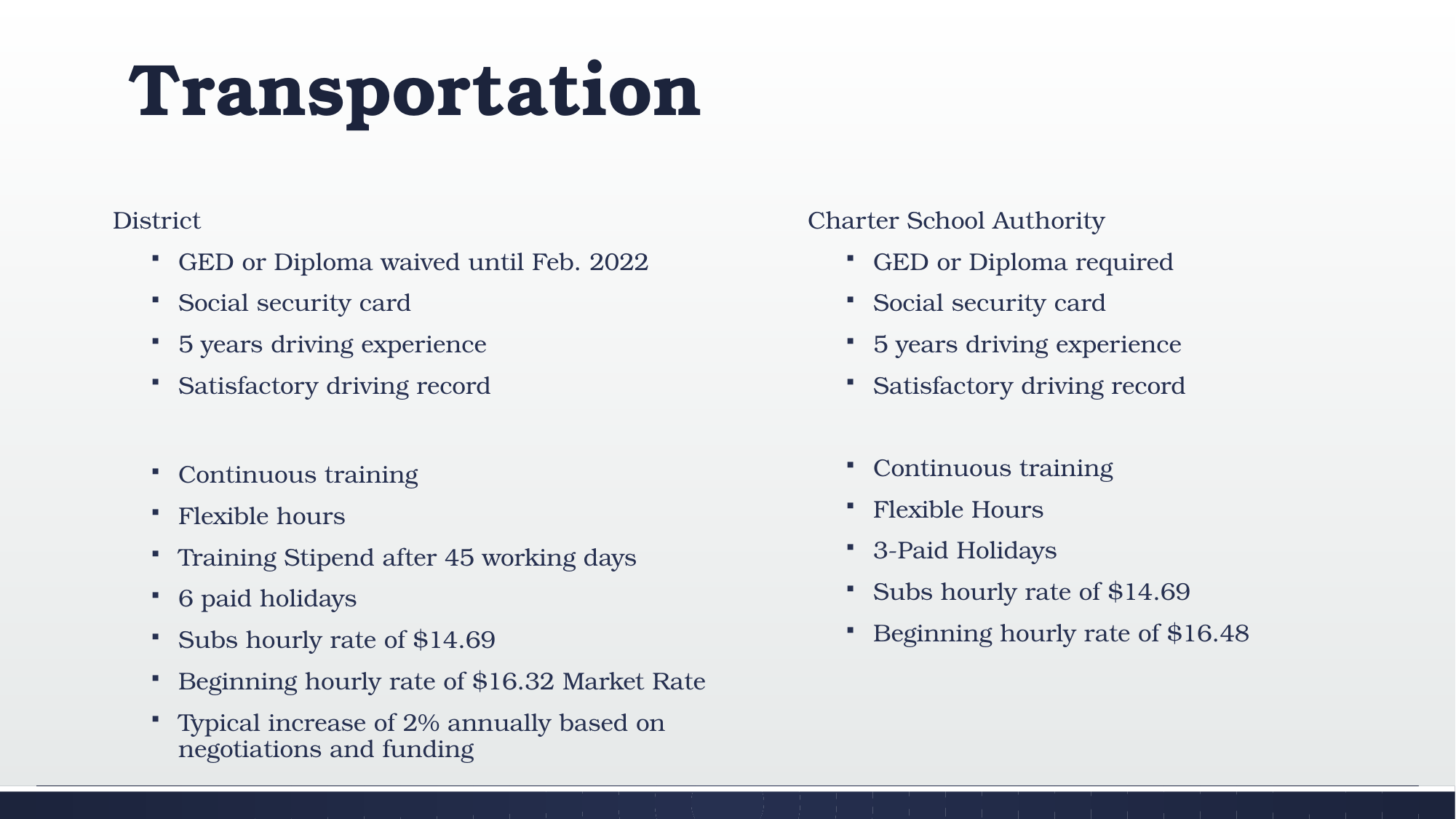

# Transportation
District
GED or Diploma waived until Feb. 2022
Social security card
5 years driving experience
Satisfactory driving record

Continuous training
Flexible hours
Training Stipend after 45 working days
6 paid holidays
Subs hourly rate of $14.69
Beginning hourly rate of $16.32 Market Rate
Typical increase of 2% annually based on negotiations and funding
Charter School Authority
GED or Diploma required
Social security card
5 years driving experience
Satisfactory driving record

Continuous training
Flexible Hours
3-Paid Holidays
Subs hourly rate of $14.69
Beginning hourly rate of $16.48